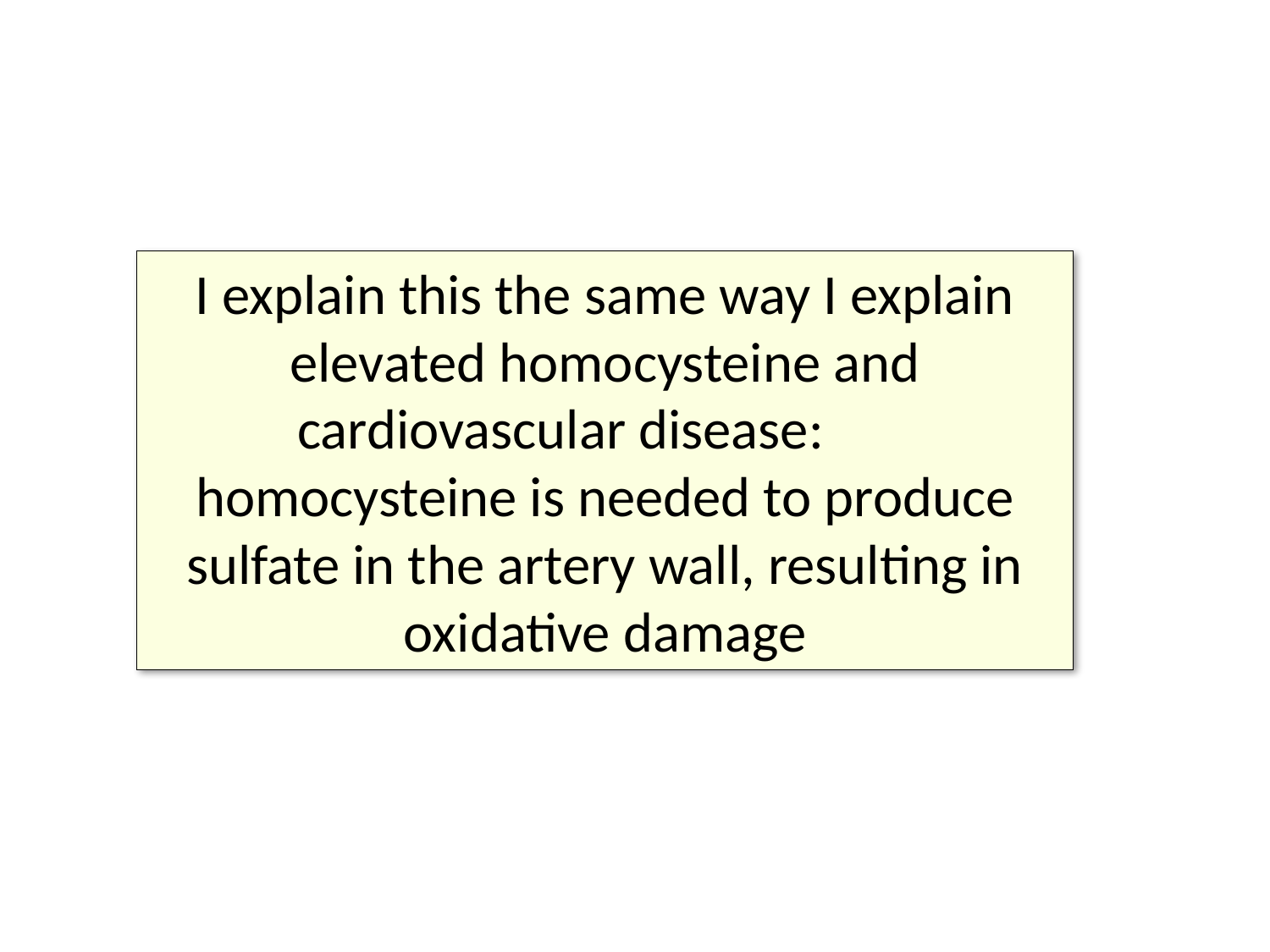

#

I explain this the same way I explain elevated homocysteine and cardiovascular disease:        homocysteine is needed to produce sulfate in the artery wall, resulting in oxidative damage